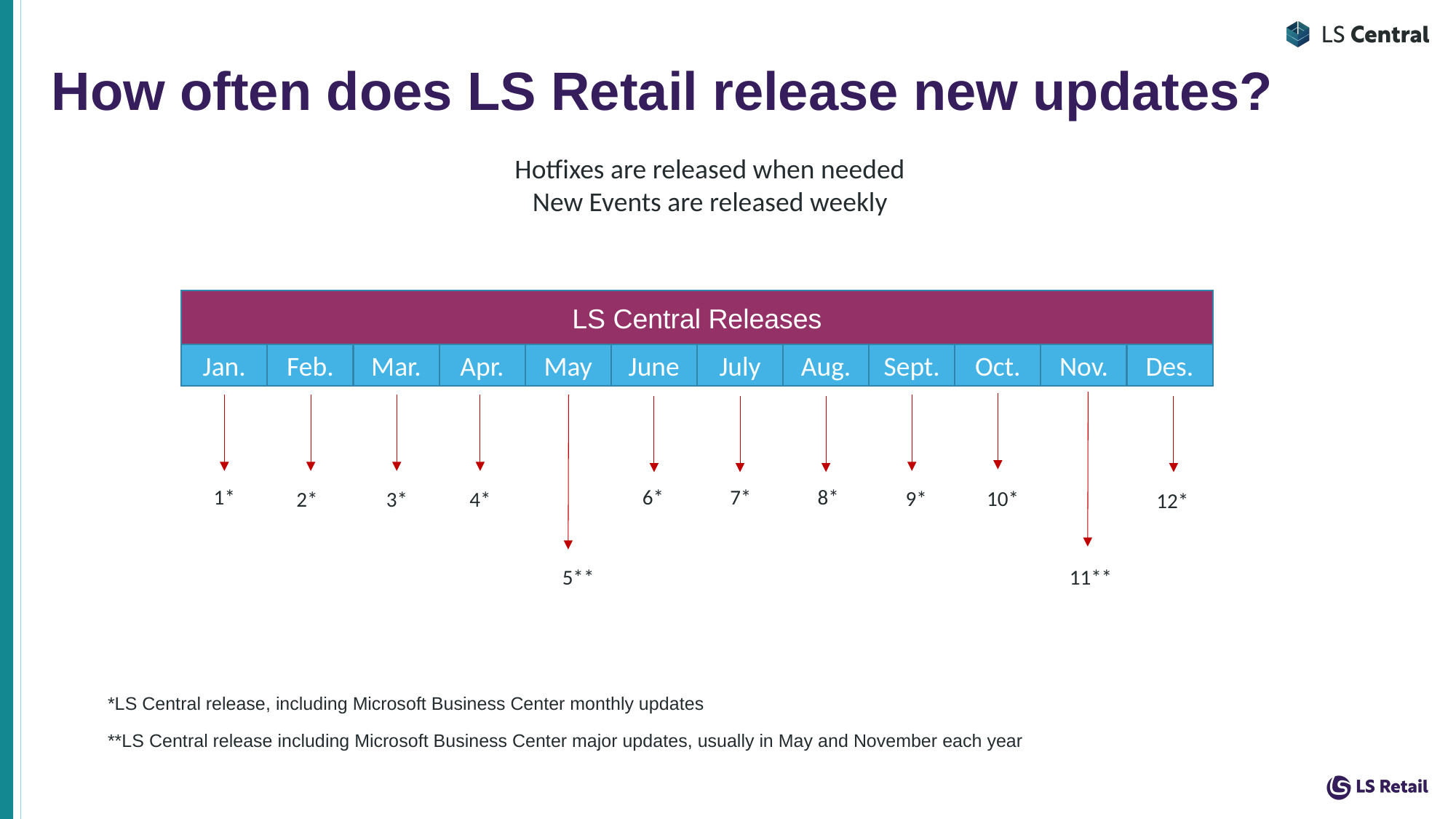

# How often does LS Retail release new updates?
Hotfixes are released when needed
New Events are released weekly

LS Central Releases
Jan.
Feb.
Mar.
Apr.
May
June
July
Aug.
Sept.
Oct.
Nov.
Des.
1*
6*
7*
8*
10*
9*
2*
3*
4*
12*
5**
11**
*LS Central release, including Microsoft Business Center monthly updates
**LS Central release including Microsoft Business Center major updates, usually in May and November each year